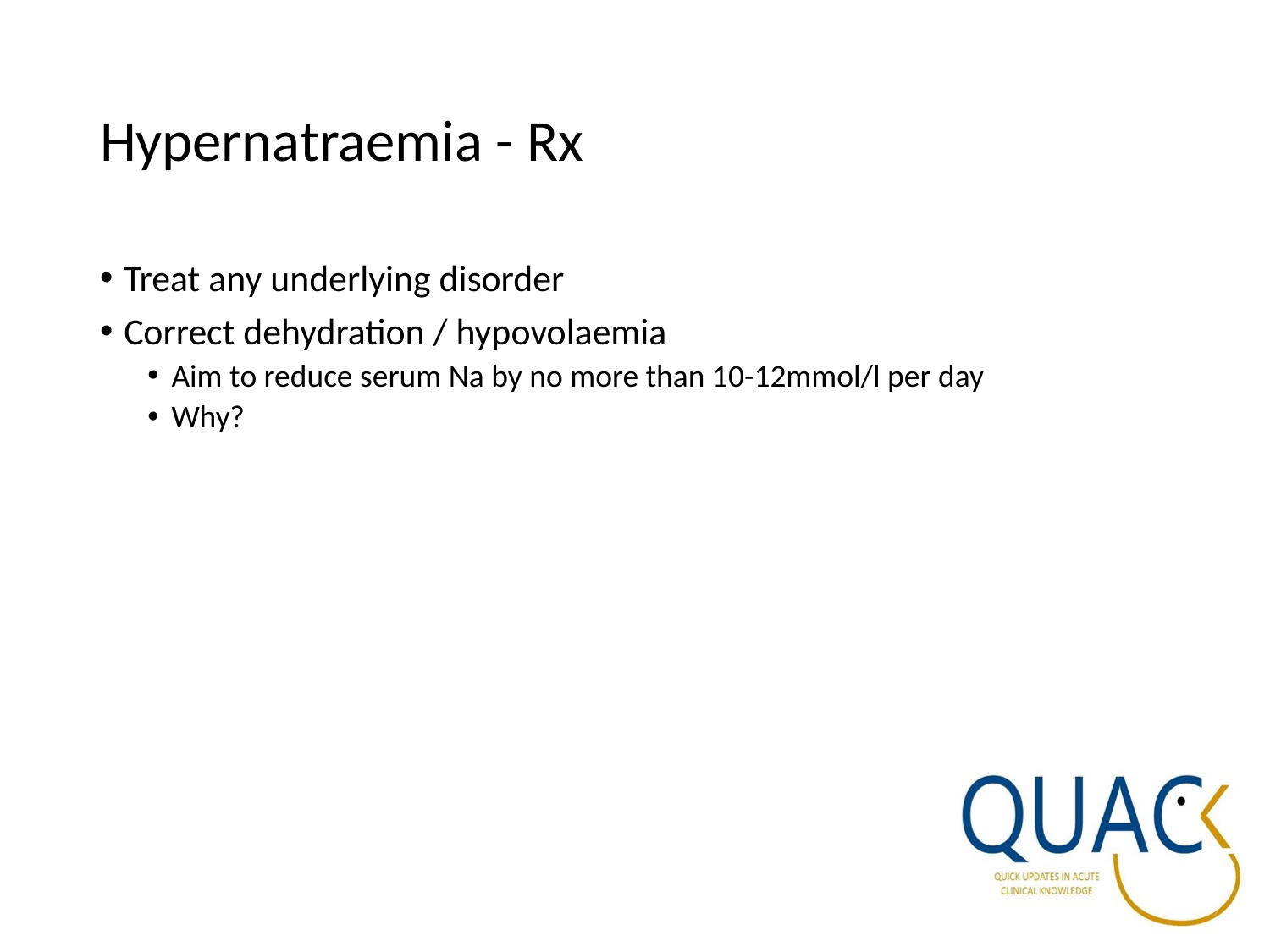

# Hypernatraemia - Rx
Treat any underlying disorder
Correct dehydration / hypovolaemia
Aim to reduce serum Na by no more than 10-12mmol/l per day
Why?